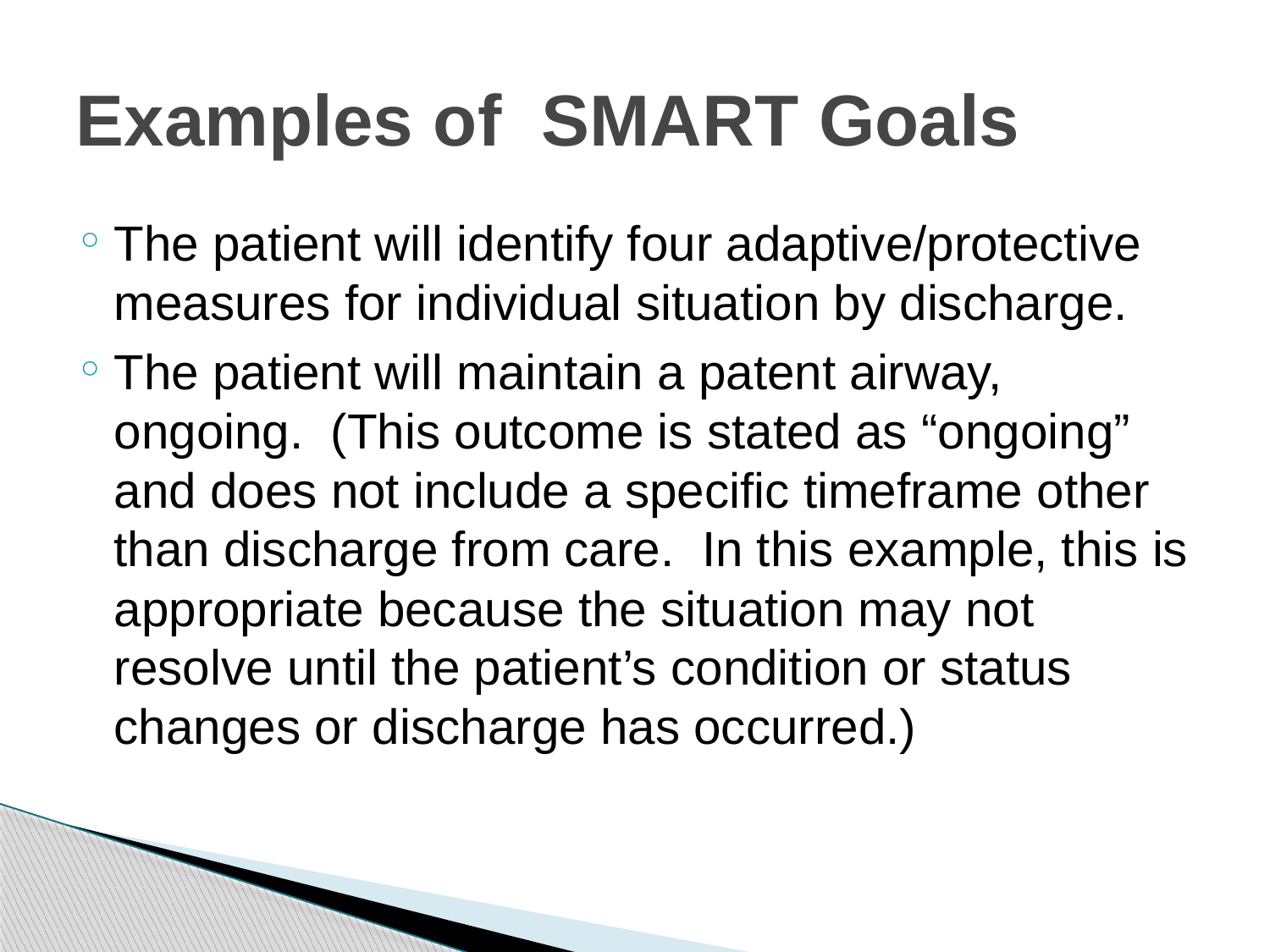

# Examples of  SMART Goals
The patient will identify four adaptive/protective measures for individual situation by discharge.
The patient will maintain a patent airway, ongoing.  (This outcome is stated as “ongoing” and does not include a specific timeframe other than discharge from care.  In this example, this is appropriate because the situation may not resolve until the patient’s condition or status changes or discharge has occurred.)